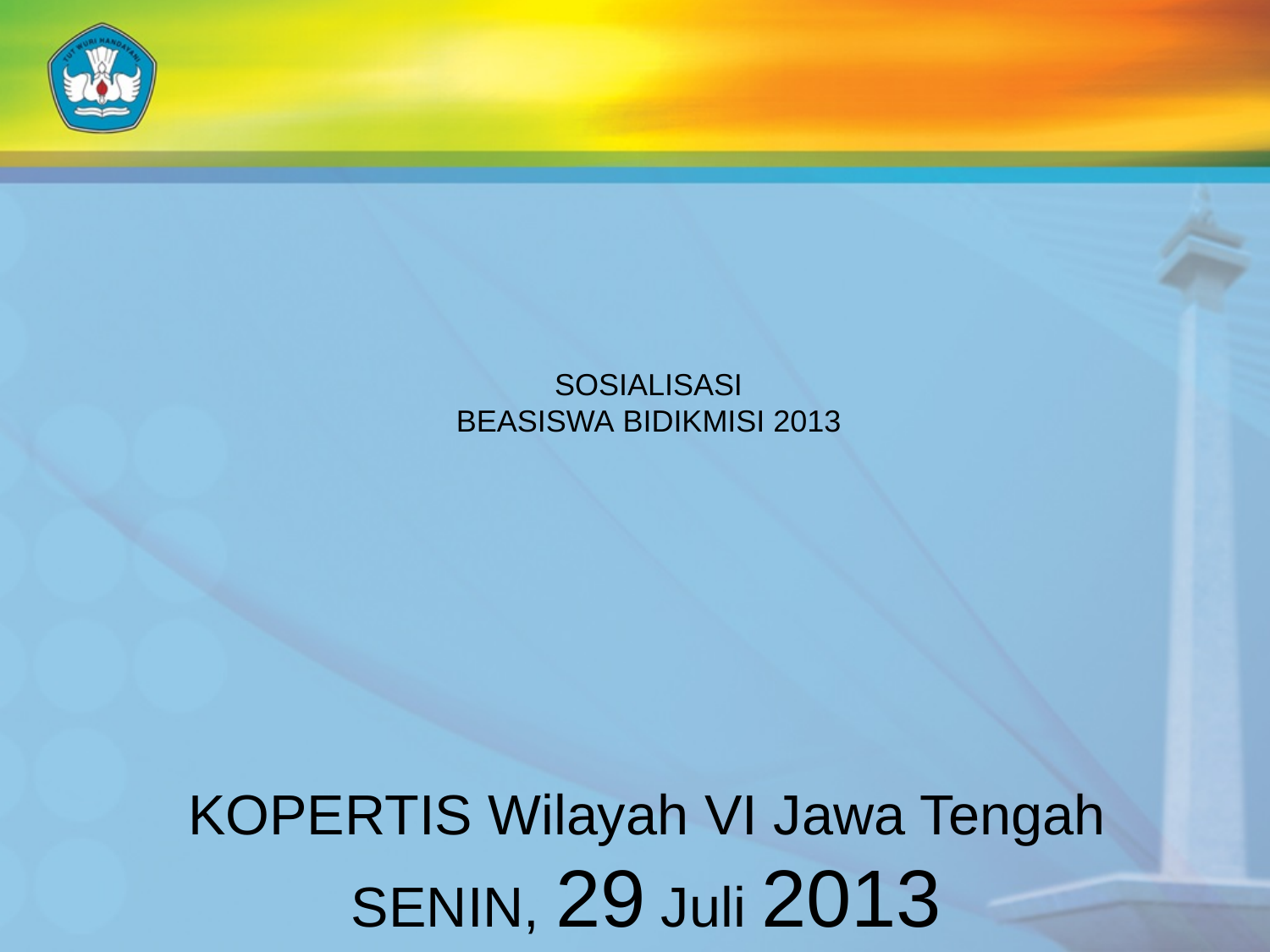

# SOSIALISASI BEASISWA BIDIKMISI 2013
KOPERTIS Wilayah VI Jawa Tengah
SENIN, 29 Juli 2013